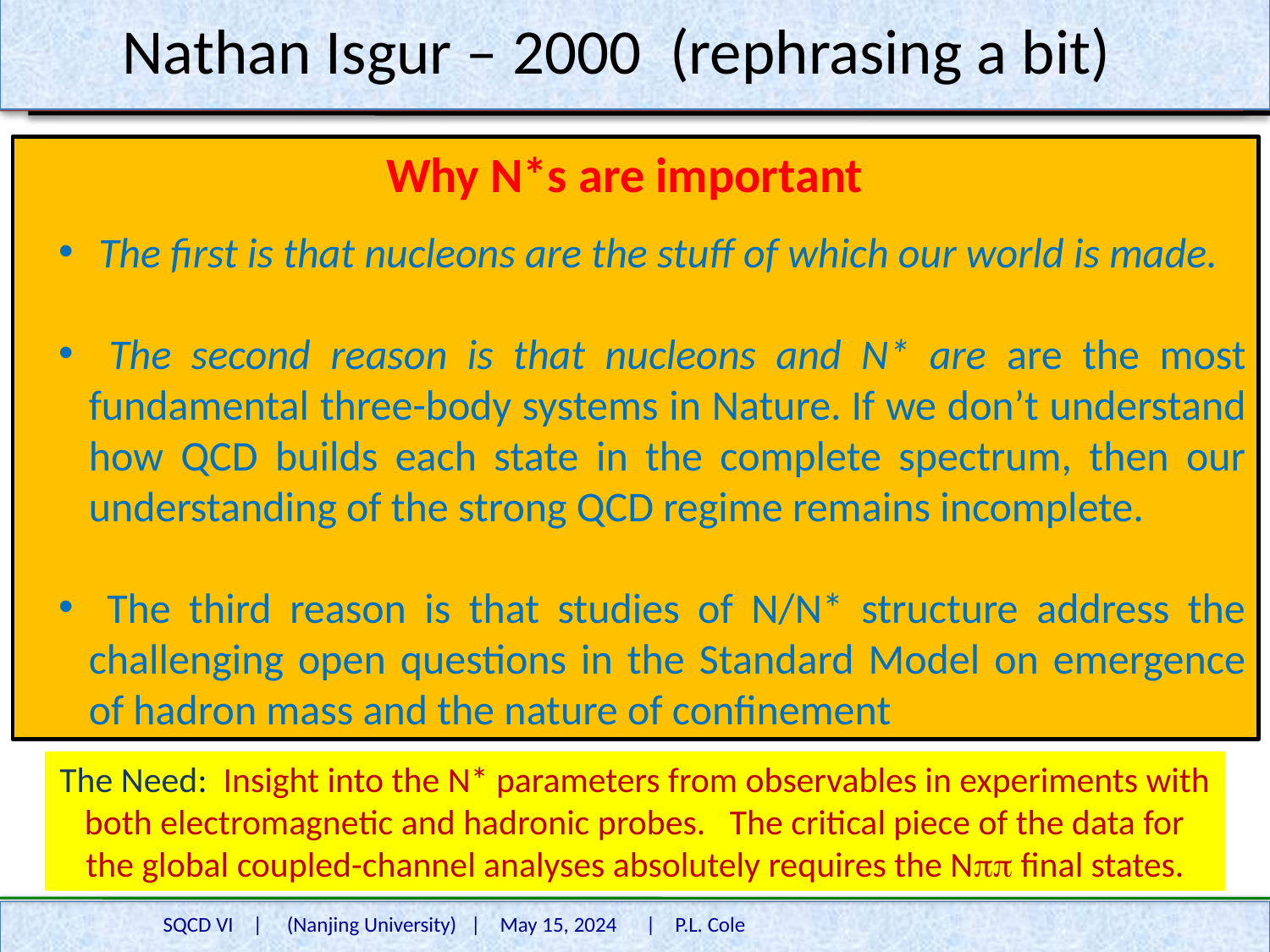

Nathan Isgur – 2000  (rephrasing a bit)
Why N*s are important

 The first is that nucleons are the stuff of which our world is made.

 The second reason is that nucleons and N* are are the most fundamental three-body systems in Nature. If we don’t understand how QCD builds each state in the complete spectrum, then our understanding of the strong QCD regime remains incomplete.

 The third reason is that studies of N/N* structure address the challenging open questions in the Standard Model on emergence of hadron mass and the nature of confinement

The Need:  Insight into the N* parameters from observables in experiments with both electromagnetic and hadronic probes.   The critical piece of the data for the global coupled-channel analyses absolutely requires the Nππ final states.
SQCD VI    |     (Nanjing University)   |    May 15, 2024      |    P.L. Cole